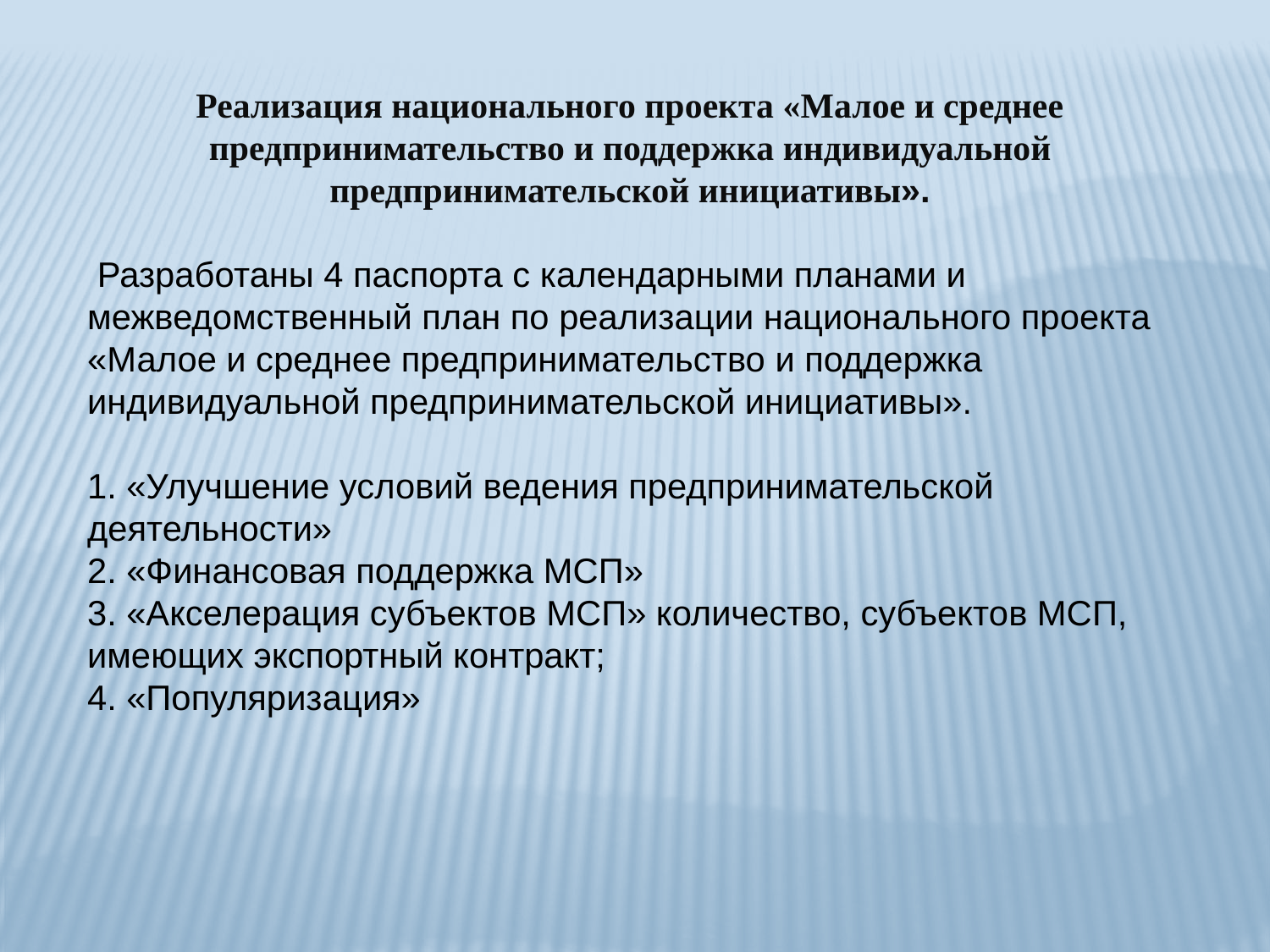

Реализация национального проекта «Малое и среднее предпринимательство и поддержка индивидуальной предпринимательской инициативы».

 Разработаны 4 паспорта с календарными планами и межведомственный план по реализации национального проекта «Малое и среднее предпринимательство и поддержка индивидуальной предпринимательской инициативы».

1. «Улучшение условий ведения предпринимательской деятельности»
2. «Финансовая поддержка МСП»
3. «Акселерация субъектов МСП» количество, субъектов МСП, имеющих экспортный контракт;
4. «Популяризация»